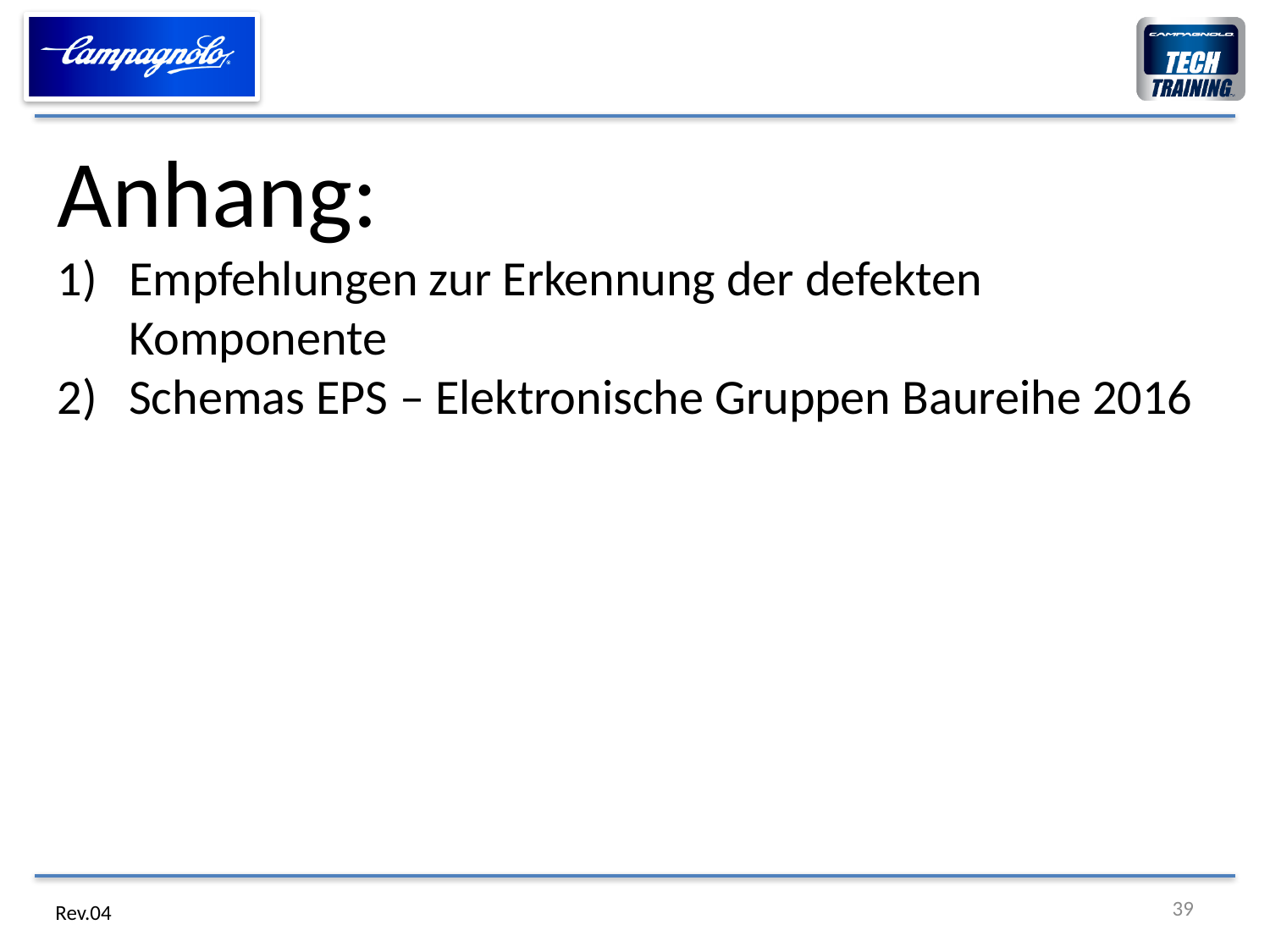

Anhang:
Empfehlungen zur Erkennung der defekten Komponente
Schemas EPS – Elektronische Gruppen Baureihe 2016

39